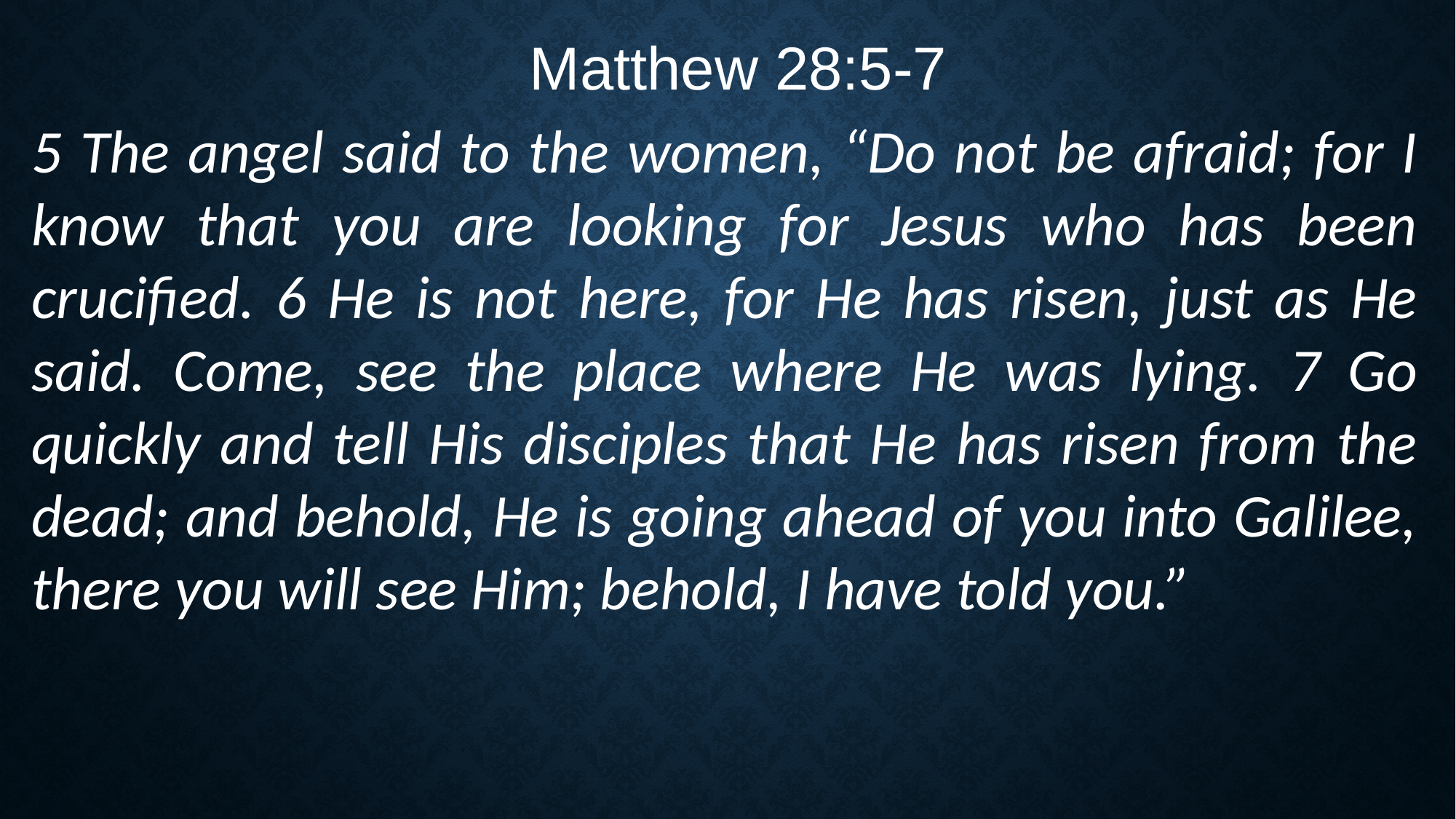

Matthew 28:5-7
5 The angel said to the women, “Do not be afraid; for I know that you are looking for Jesus who has been crucified. 6 He is not here, for He has risen, just as He said. Come, see the place where He was lying. 7 Go quickly and tell His disciples that He has risen from the dead; and behold, He is going ahead of you into Galilee, there you will see Him; behold, I have told you.”